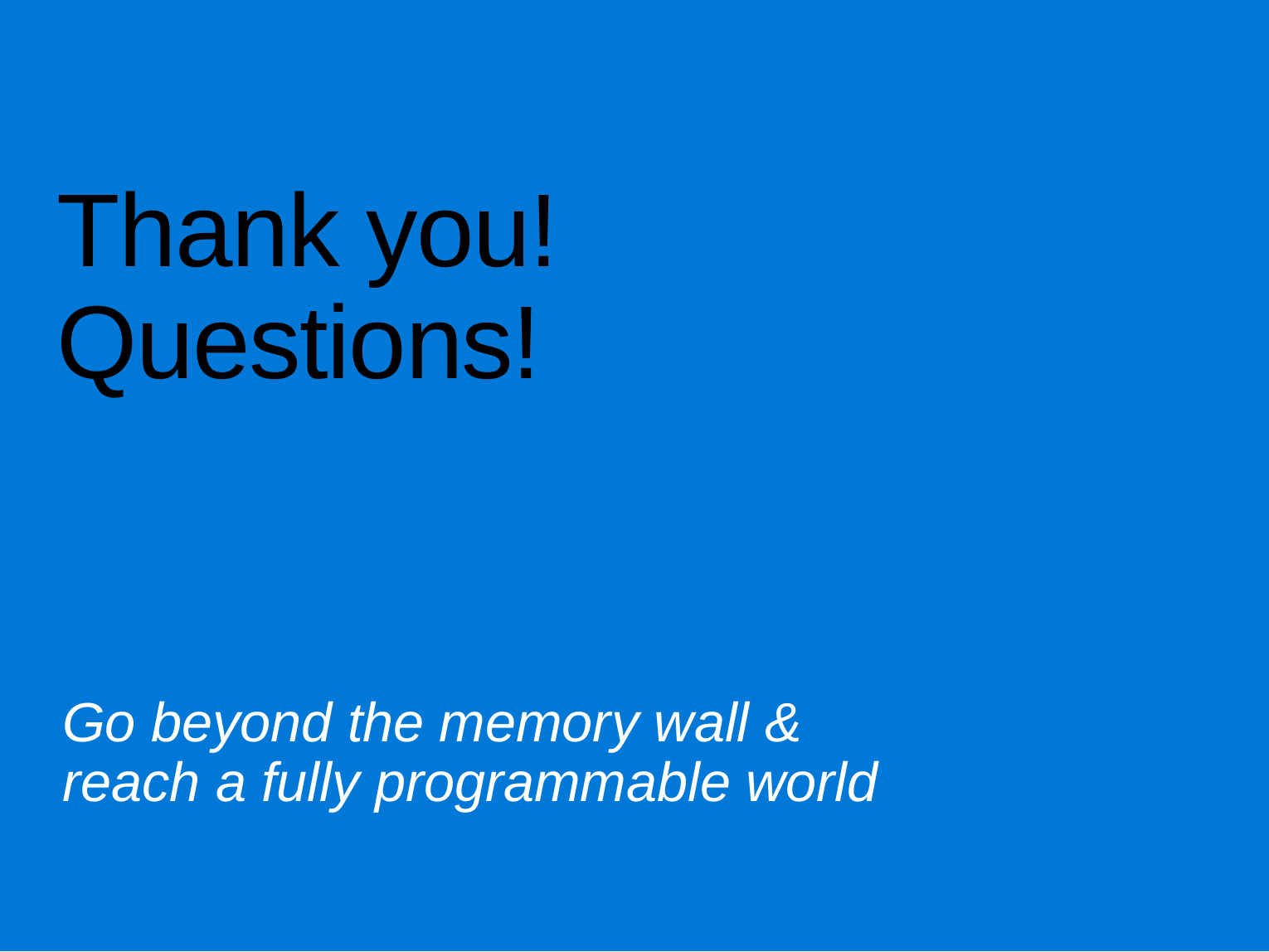

# Thank you! Questions!
Go beyond the memory wall & reach a fully programmable world